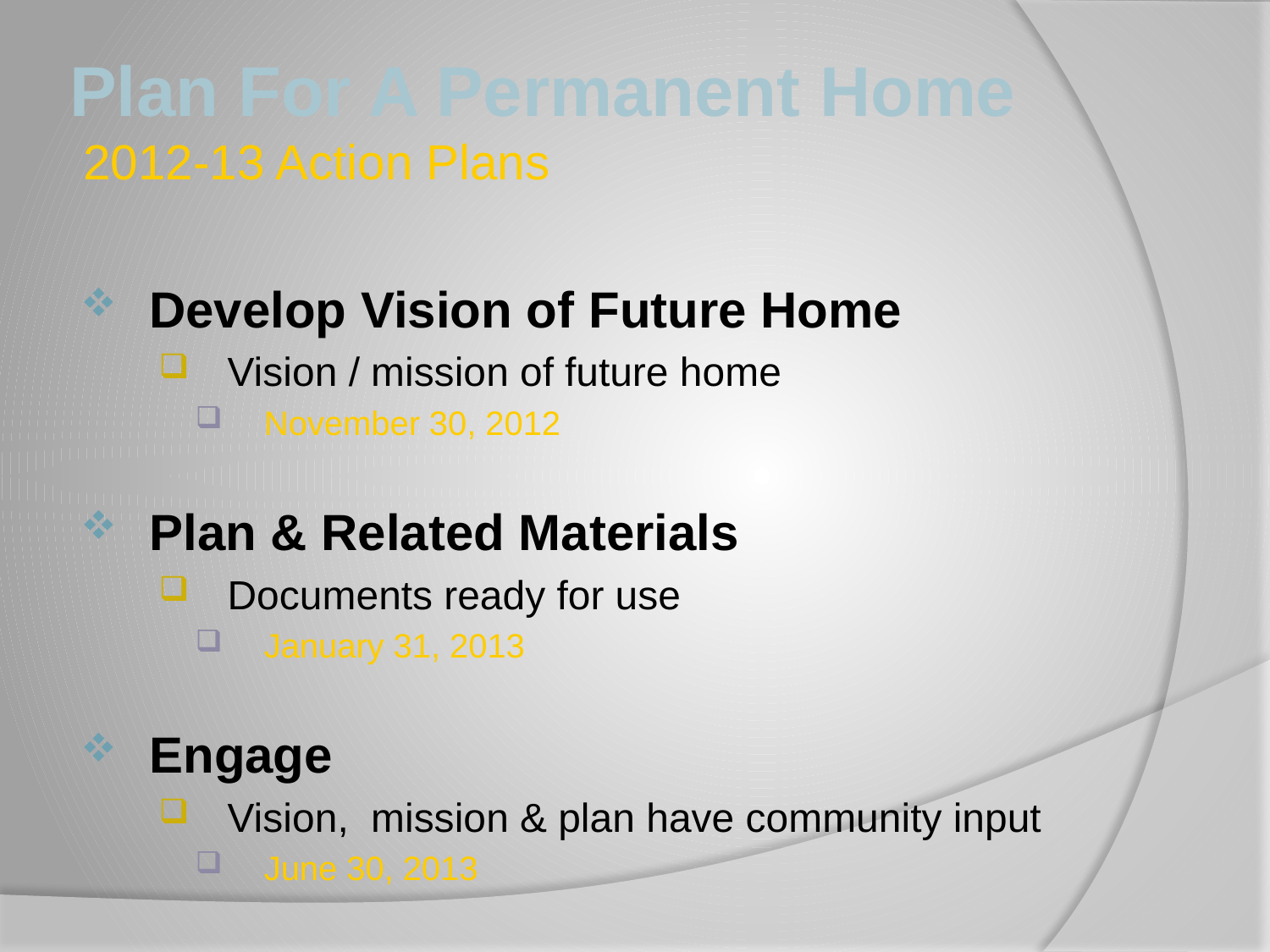

# Plan For A Permanent Home 2012-13 Action Plans
Develop Vision of Future Home
Vision / mission of future home
November 30, 2012

Plan & Related Materials
Documents ready for use
January 31, 2013

Engage
Vision,  mission & plan have community input
June 30, 2013